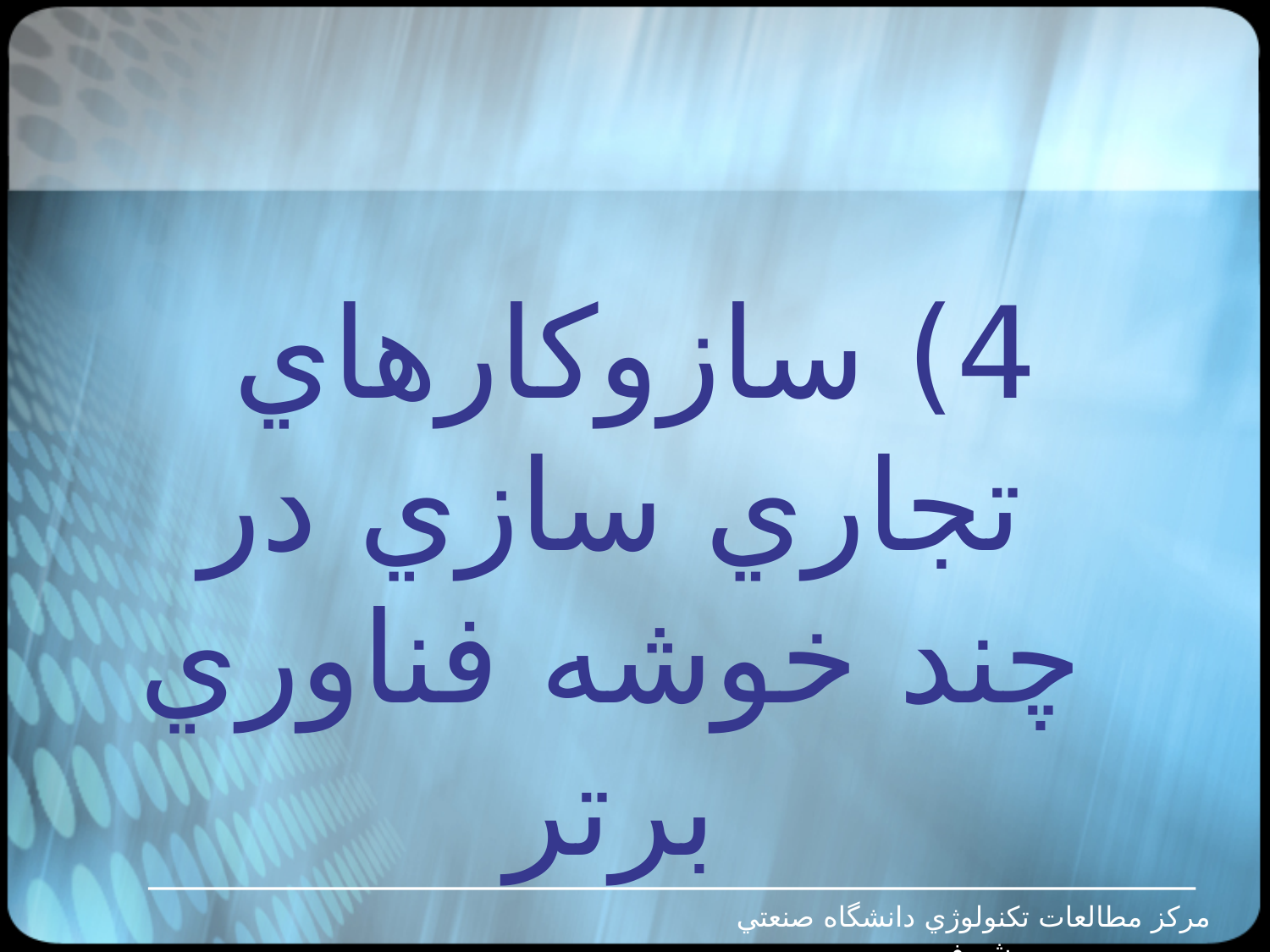

4) سازوکارهاي تجاري سازي در چند خوشه فناوري برتر
مرکز مطالعات تکنولوژي دانشگاه صنعتي شريف